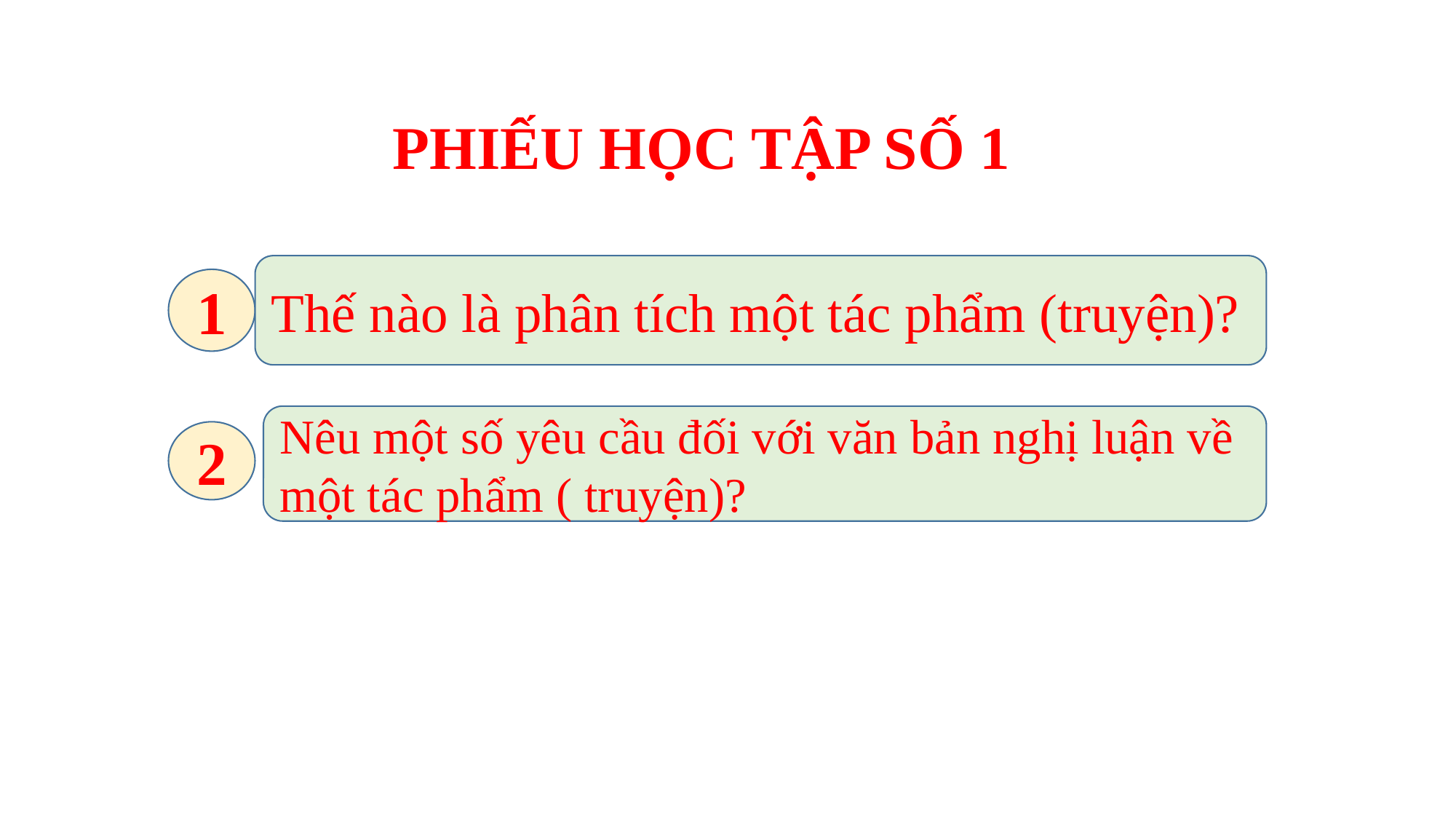

PHIẾU HỌC TẬP SỐ 1
Thế nào là phân tích một tác phẩm (truyện)?
1
Nêu một số yêu cầu đối với văn bản nghị luận về một tác phẩm ( truyện)?
2